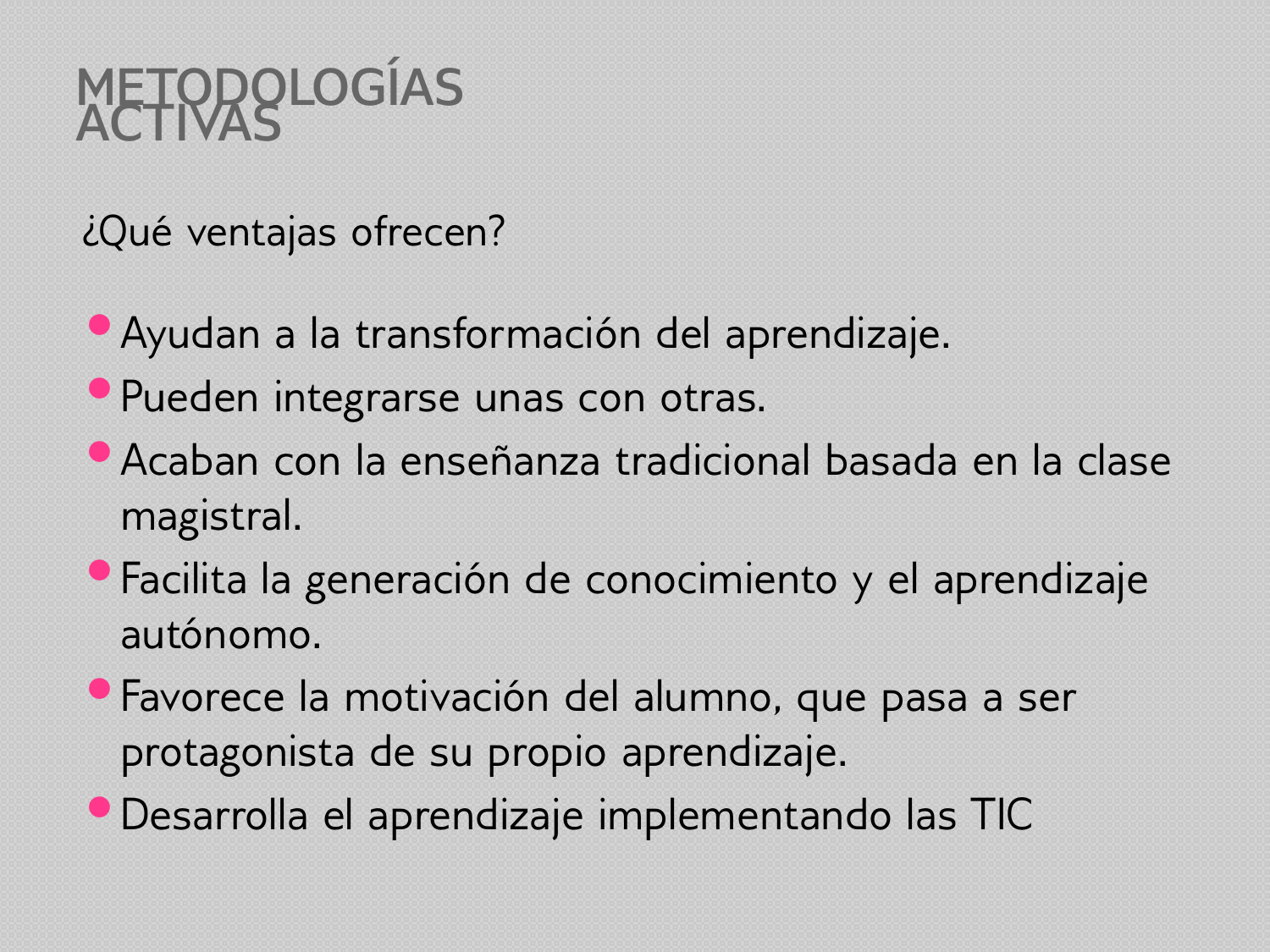

# Metodologías activas
¿Qué ventajas ofrecen?
Ayudan a la transformación del aprendizaje.
Pueden integrarse unas con otras.
Acaban con la enseñanza tradicional basada en la clase magistral.
Facilita la generación de conocimiento y el aprendizaje autónomo.
Favorece la motivación del alumno, que pasa a ser protagonista de su propio aprendizaje.
Desarrolla el aprendizaje implementando las TIC